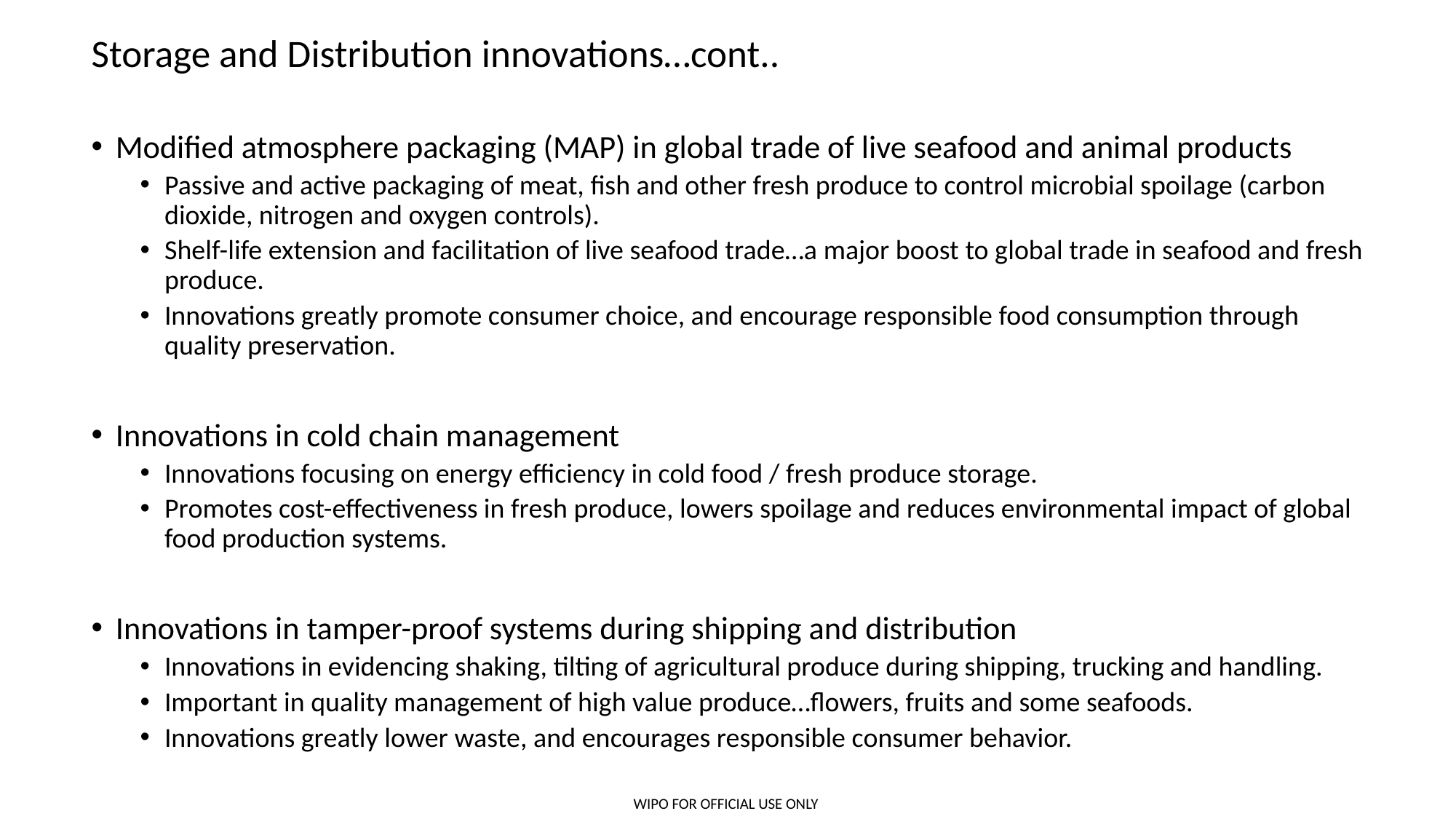

# Storage and Distribution innovations…cont..
Modified atmosphere packaging (MAP) in global trade of live seafood and animal products
Passive and active packaging of meat, fish and other fresh produce to control microbial spoilage (carbon dioxide, nitrogen and oxygen controls).
Shelf-life extension and facilitation of live seafood trade…a major boost to global trade in seafood and fresh produce.
Innovations greatly promote consumer choice, and encourage responsible food consumption through quality preservation.

Innovations in cold chain management
Innovations focusing on energy efficiency in cold food / fresh produce storage.
Promotes cost-effectiveness in fresh produce, lowers spoilage and reduces environmental impact of global food production systems.

Innovations in tamper-proof systems during shipping and distribution
Innovations in evidencing shaking, tilting of agricultural produce during shipping, trucking and handling.
Important in quality management of high value produce…flowers, fruits and some seafoods.
Innovations greatly lower waste, and encourages responsible consumer behavior.